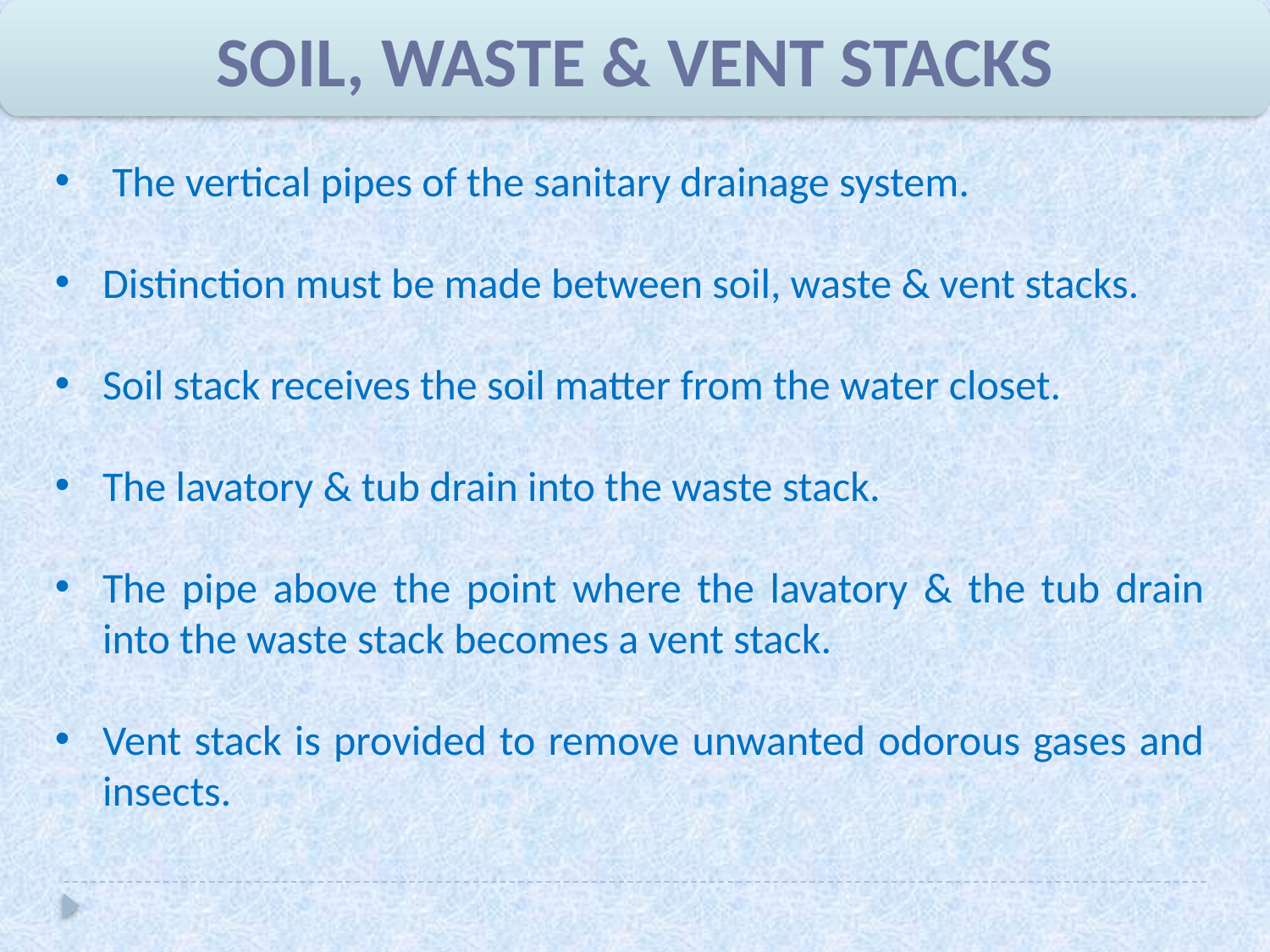

Soil, Waste & Vent stacks
 The vertical pipes of the sanitary drainage system.

Distinction must be made between soil, waste & vent stacks.

Soil stack receives the soil matter from the water closet.

The lavatory & tub drain into the waste stack.

The pipe above the point where the lavatory & the tub drain into the waste stack becomes a vent stack.

Vent stack is provided to remove unwanted odorous gases and insects.